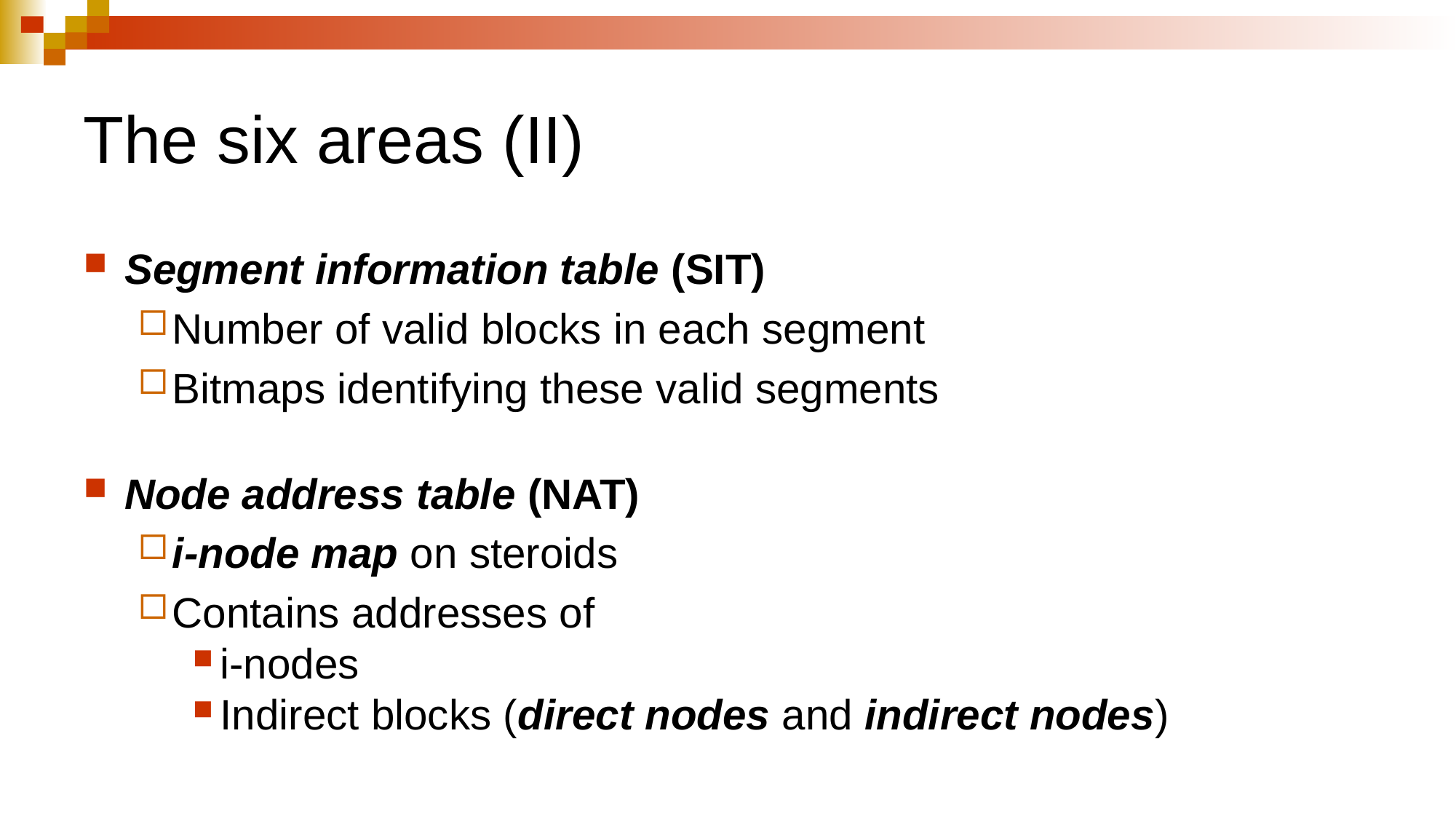

# The six areas (II)
Segment information table (SIT)
Number of valid blocks in each segment
Bitmaps identifying these valid segments
Node address table (NAT)
i-node map on steroids
Contains addresses of
i-nodes
Indirect blocks (direct nodes and indirect nodes)